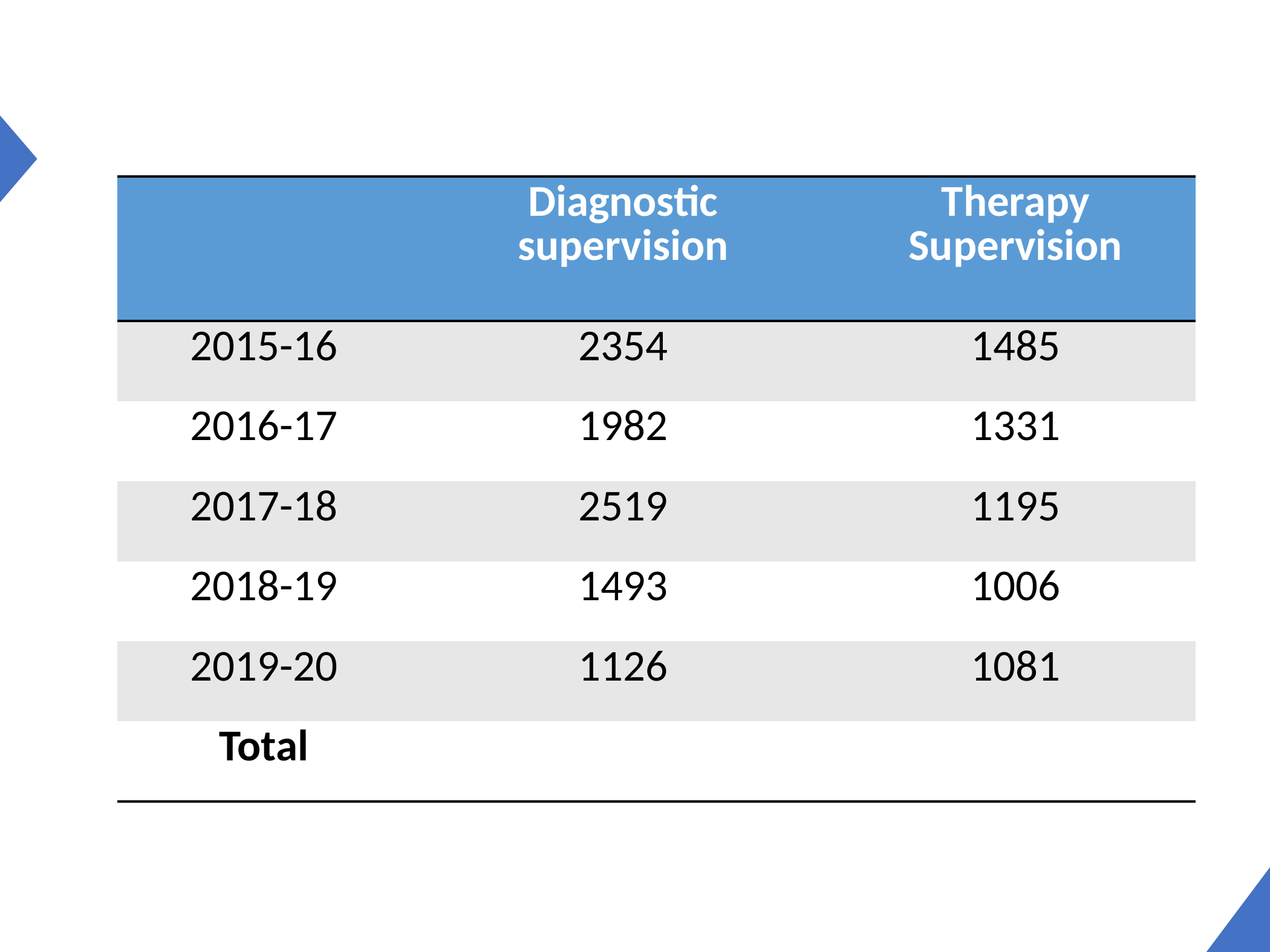

|  | Diagnostic supervision | Therapy Supervision |
| --- | --- | --- |
| 2015-16 | 2354 | 1485 |
| 2016-17 | 1982 | 1331 |
| 2017-18 | 2519 | 1195 |
| 2018-19 | 1493 | 1006 |
| 2019-20 | 1126 | 1081 |
| Total |  |  |